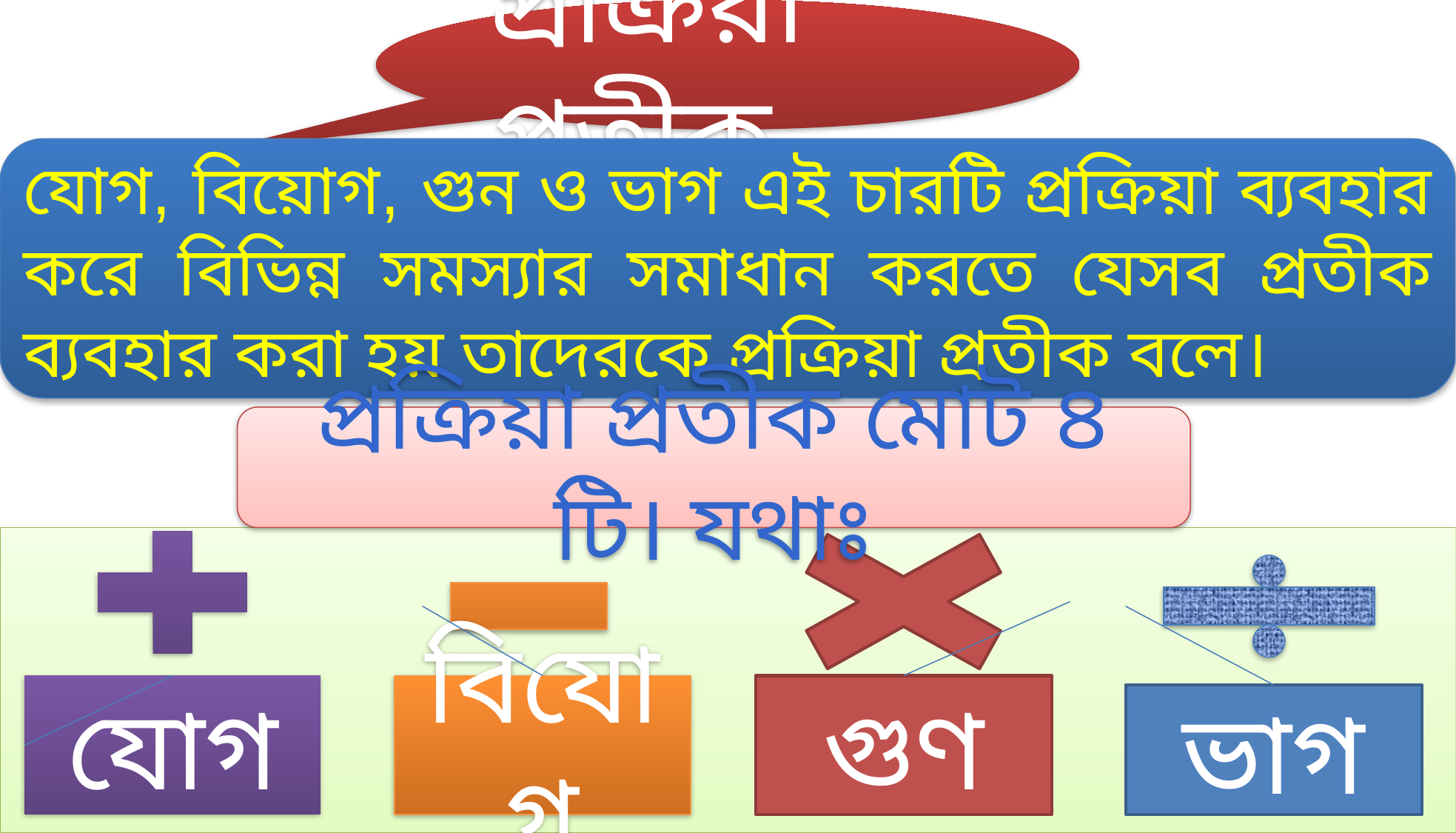

প্রক্রিয়া প্রতীক
যোগ, বিয়োগ, গুন ও ভাগ এই চারটি প্রক্রিয়া ব্যবহার করে বিভিন্ন সমস্যার সমাধান করতে যেসব প্রতীক ব্যবহার করা হয় তাদেরকে প্রক্রিয়া প্রতীক বলে।
প্রক্রিয়া প্রতীক মোট ৪ টি। যথাঃ

যোগ
বিযোগ
গুণ
ভাগ